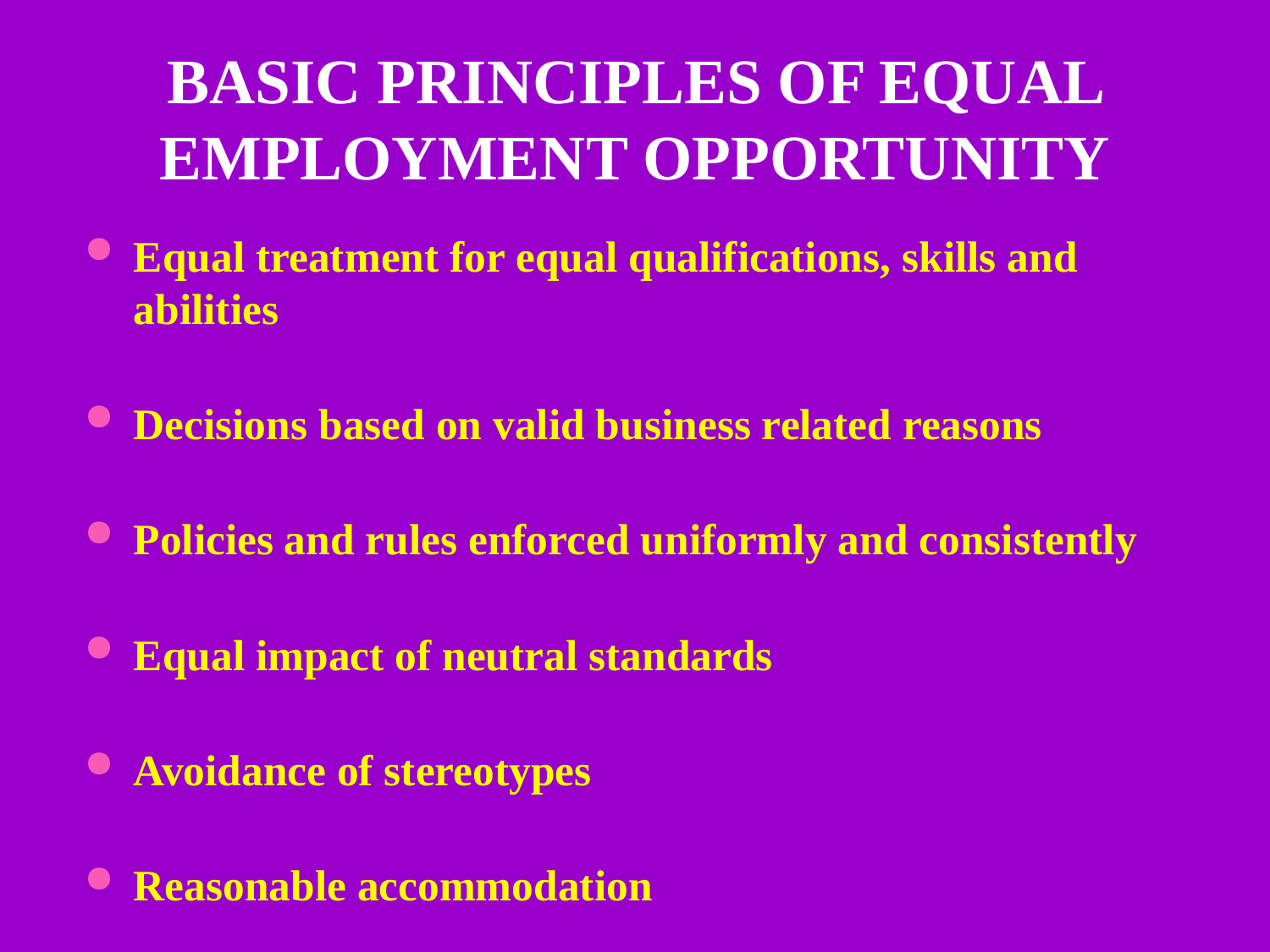

# BASIC PRINCIPLES OF EQUAL EMPLOYMENT OPPORTUNITY
Equal treatment for equal qualifications, skills and abilities
Decisions based on valid business related reasons
Policies and rules enforced uniformly and consistently
Equal impact of neutral standards
Avoidance of stereotypes
Reasonable accommodation